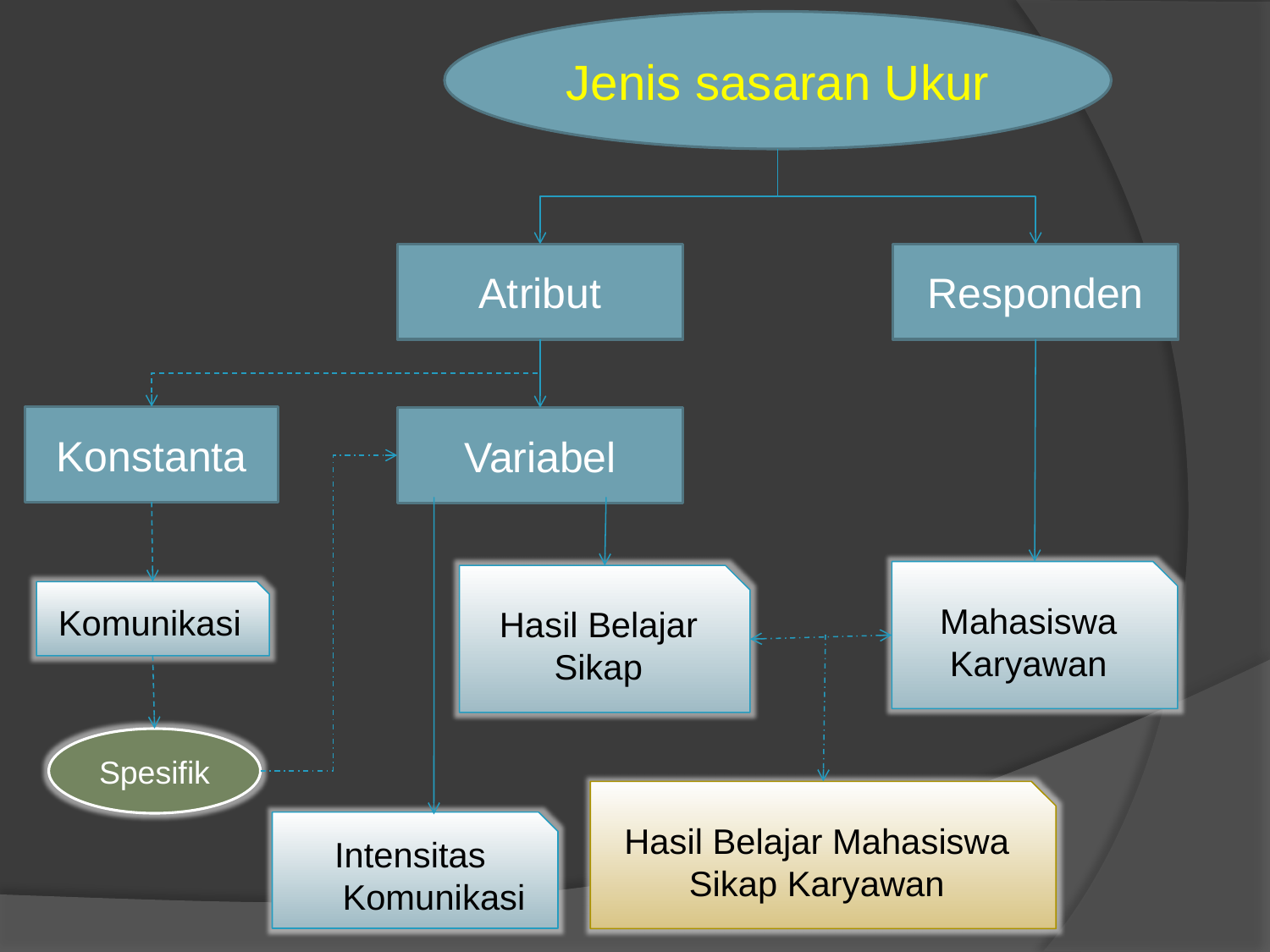

Jenis sasaran Ukur
Atribut
Responden
Konstanta
Variabel
Mahasiswa
Karyawan
Hasil Belajar
Sikap
Komunikasi
Spesifik
Hasil Belajar Mahasiswa
Sikap Karyawan
Intensitas Komunikasi